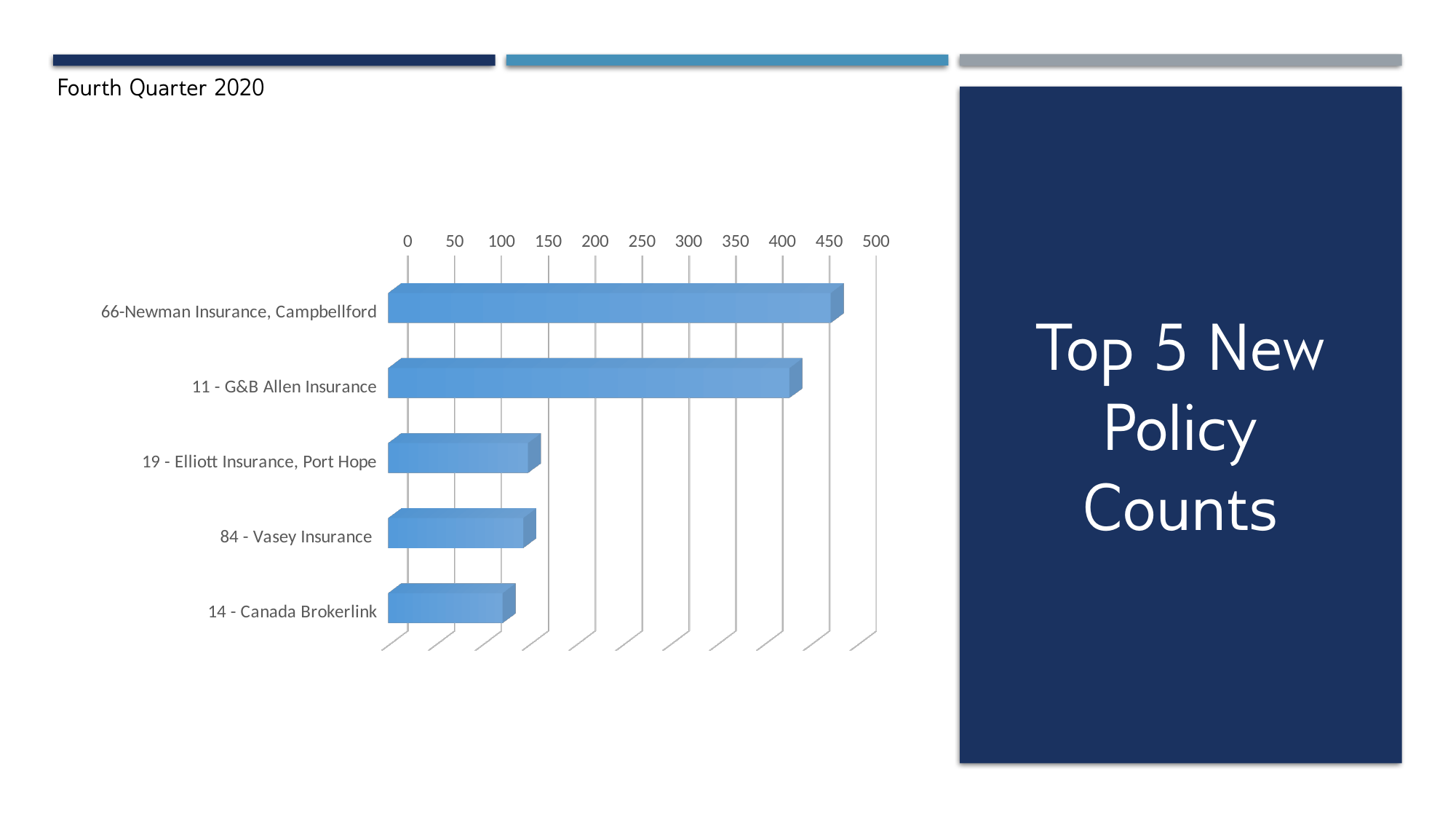

Fourth Quarter 2020

[unsupported chart]

Top 5 New Policy Counts